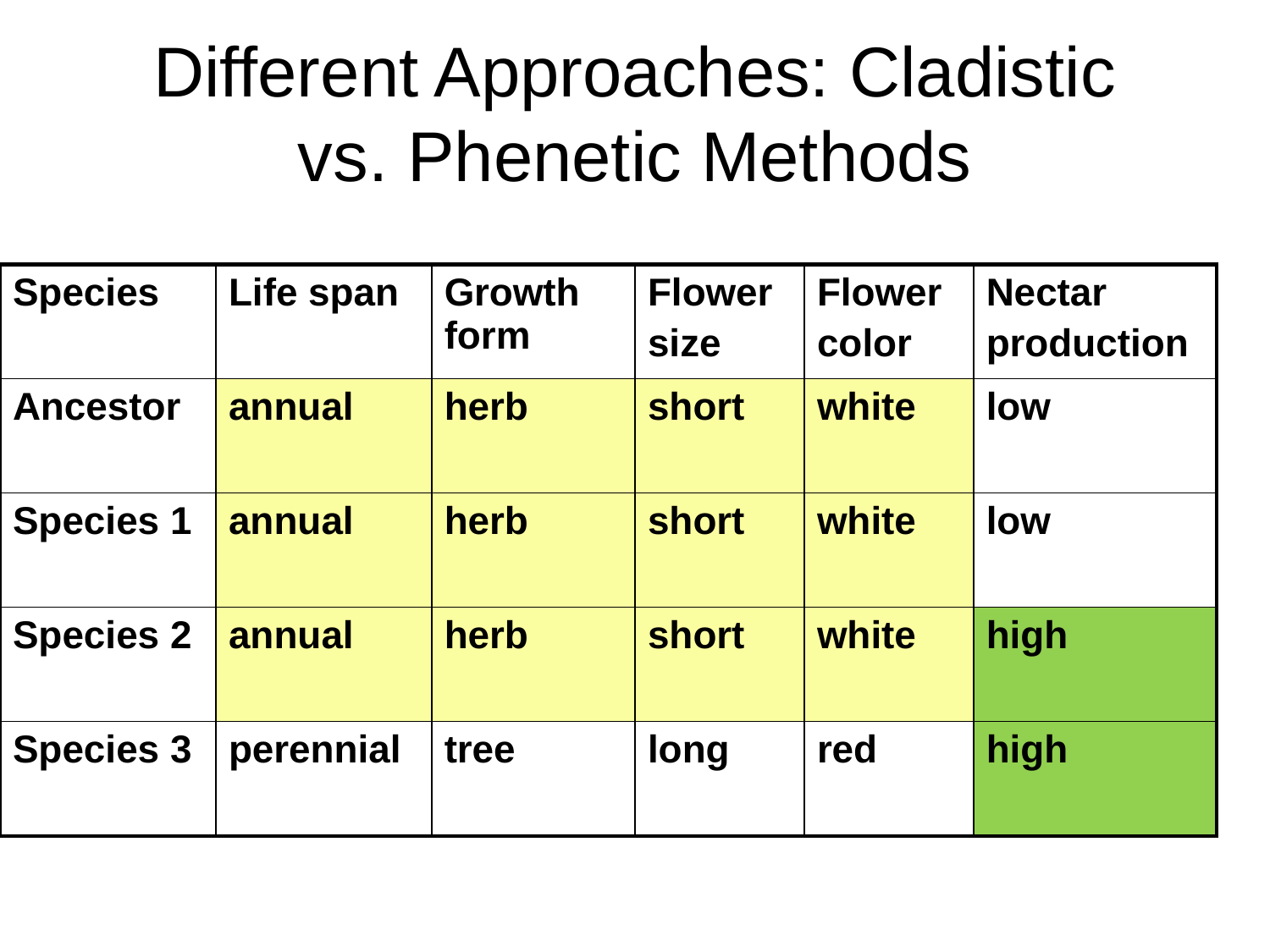

# Different Approaches: Cladistic vs. Phenetic Methods
| Species | Life span | Growth form | Flower size | Flower color | Nectar production |
| --- | --- | --- | --- | --- | --- |
| Ancestor | annual | herb | short | white | low |
| Species 1 | annual | herb | short | white | low |
| Species 2 | annual | herb | short | white | high |
| Species 3 | perennial | tree | long | red | high |